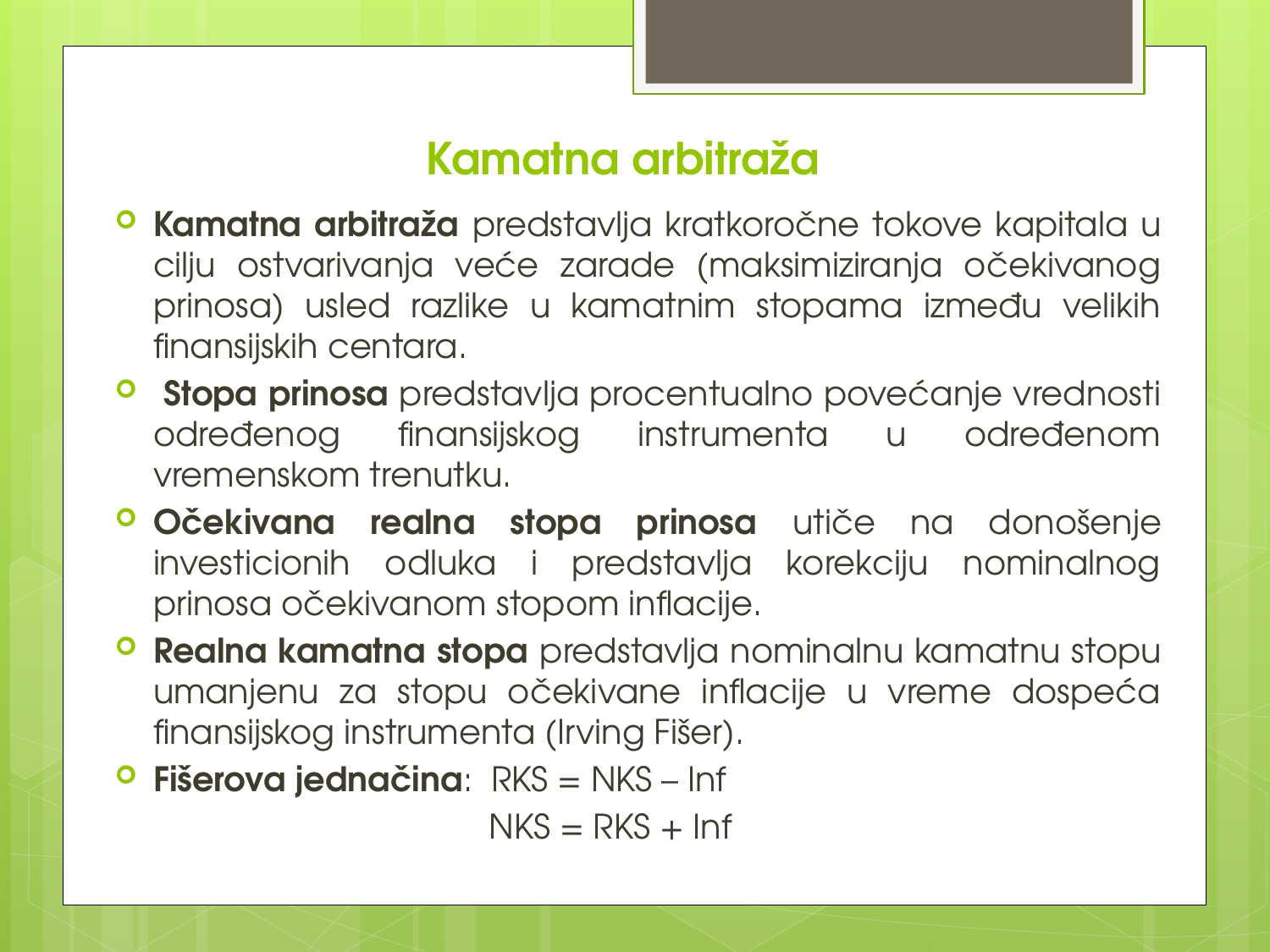

# Kamatna arbitraža
Kamatna arbitraža predstavlja kratkoročne tokove kapitala u cilju ostvarivanja veće zarade (maksimiziranja očekivanog prinosa) usled razlike u kamatnim stopama između velikih finansijskih centara.
 Stopa prinosa predstavlja procentualno povećanje vrednosti određenog finansijskog instrumenta u određenom vremenskom trenutku.
Očekivana realna stopa prinosa utiče na donošenje investicionih odluka i predstavlja korekciju nominalnog prinosa očekivanom stopom inflacije.
Realna kamatna stopa predstavlja nominalnu kamatnu stopu umanjenu za stopu očekivane inflacije u vreme dospeća finansijskog instrumenta (Irving Fišer).
Fišerova jednačina:  RKS = NKS – Inf
                                        NKS = RKS + Inf